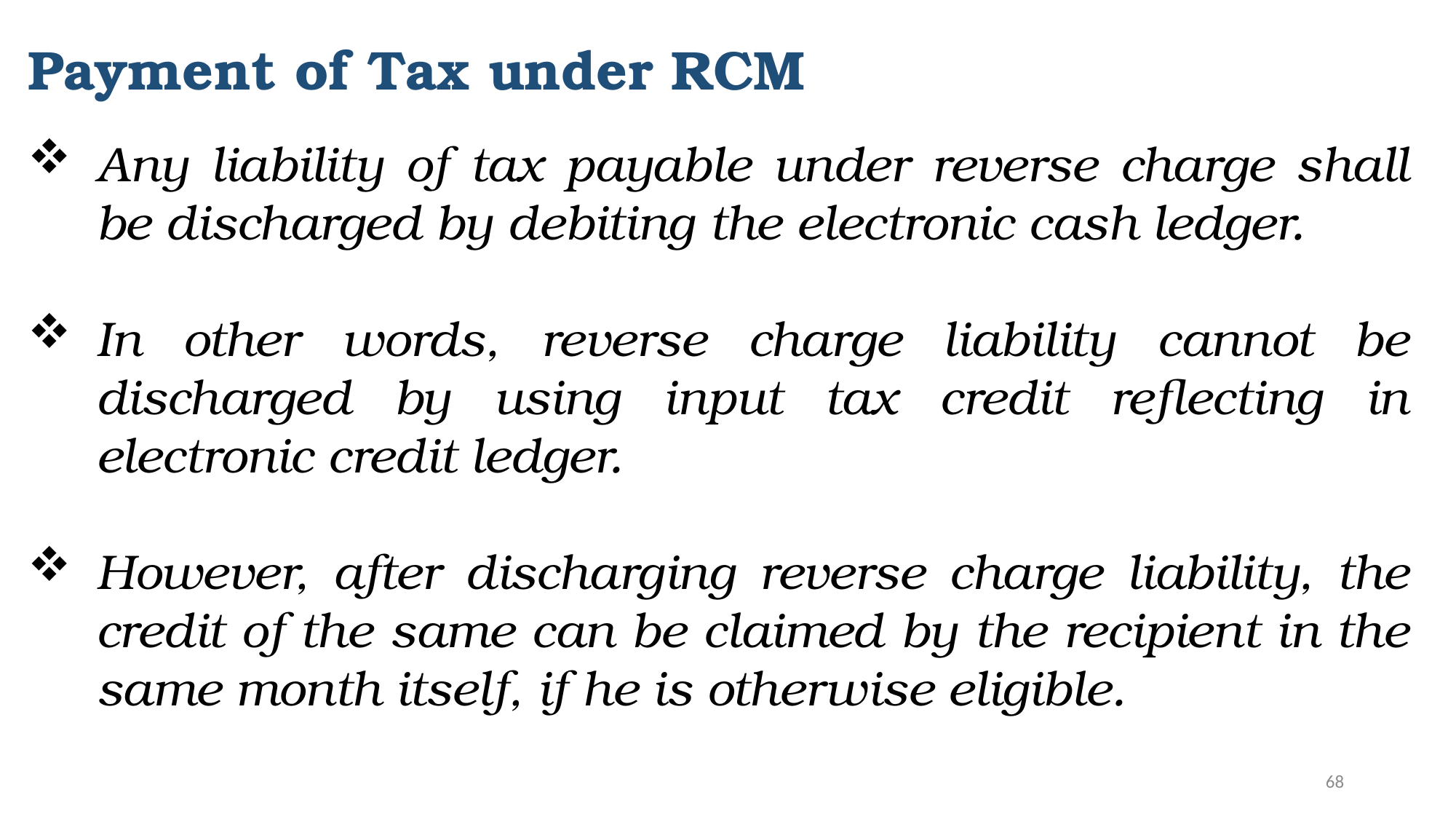

Payment of Tax under RCM
Any liability of tax payable under reverse charge shall be discharged by debiting the electronic cash ledger.

In other words, reverse charge liability cannot be discharged by using input tax credit reflecting in electronic credit ledger.

However, after discharging reverse charge liability, the credit of the same can be claimed by the recipient in the same month itself, if he is otherwise eligible.
68